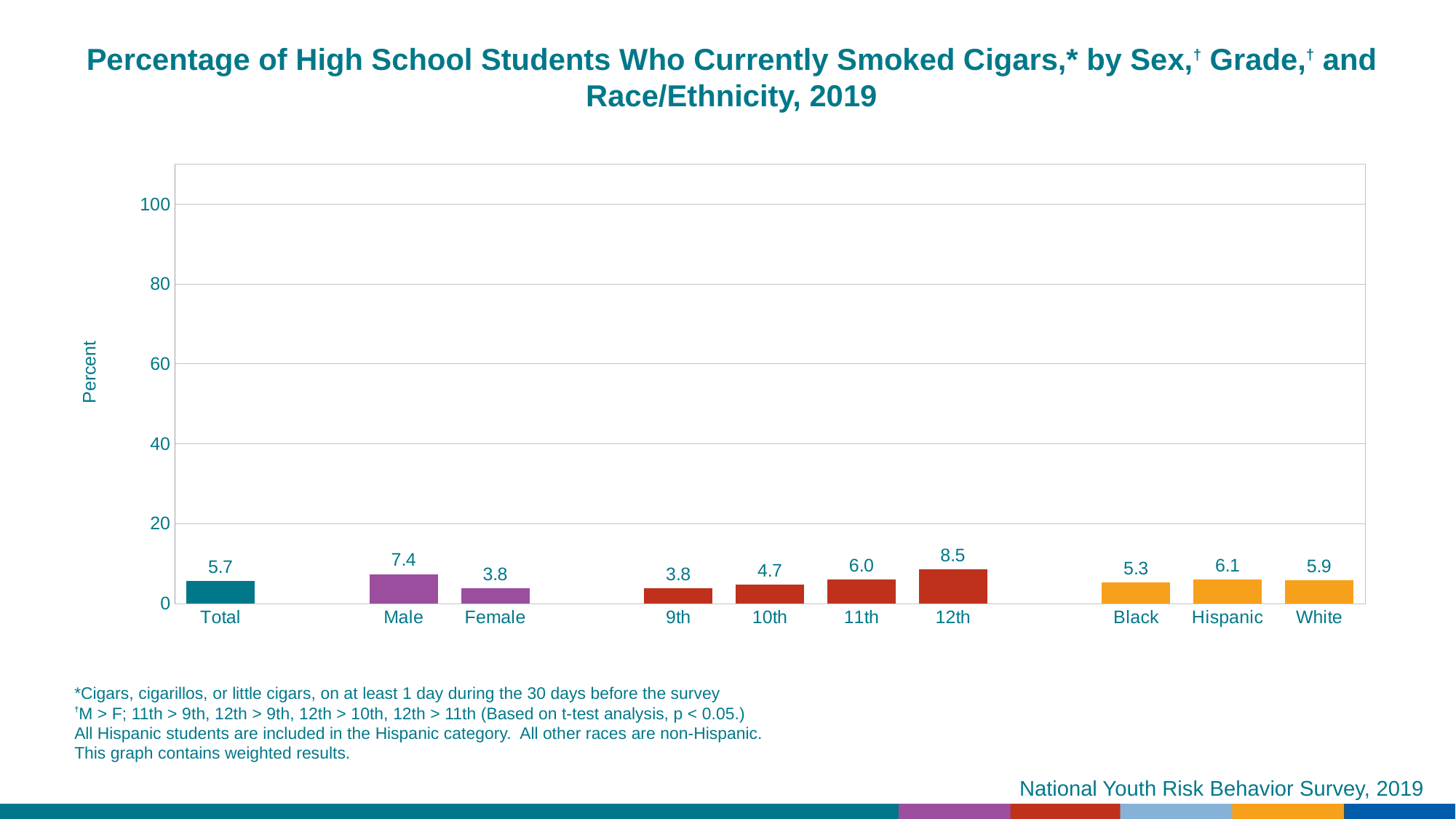

Percentage of High School Students Who Currently Smoked Cigars,* by Sex,† Grade,† and Race/Ethnicity, 2019

### Chart

| Category | Series 1 |
|---|---|
| Total | 5.7 |
|  | None |
| Male | 7.4 |
| Female | 3.8 |
|  | None |
| 9th | 3.8 |
| 10th | 4.7 |
| 11th | 6.0 |
| 12th | 8.5 |
|  | None |
| Black | 5.3 |
| Hispanic | 6.1 |
| White | 5.9 |
*Cigars, cigarillos, or little cigars, on at least 1 day during the 30 days before the survey
†M > F; 11th > 9th, 12th > 9th, 12th > 10th, 12th > 11th (Based on t-test analysis, p < 0.05.)
All Hispanic students are included in the Hispanic category.  All other races are non-Hispanic.
This graph contains weighted results.
National Youth Risk Behavior Survey, 2019